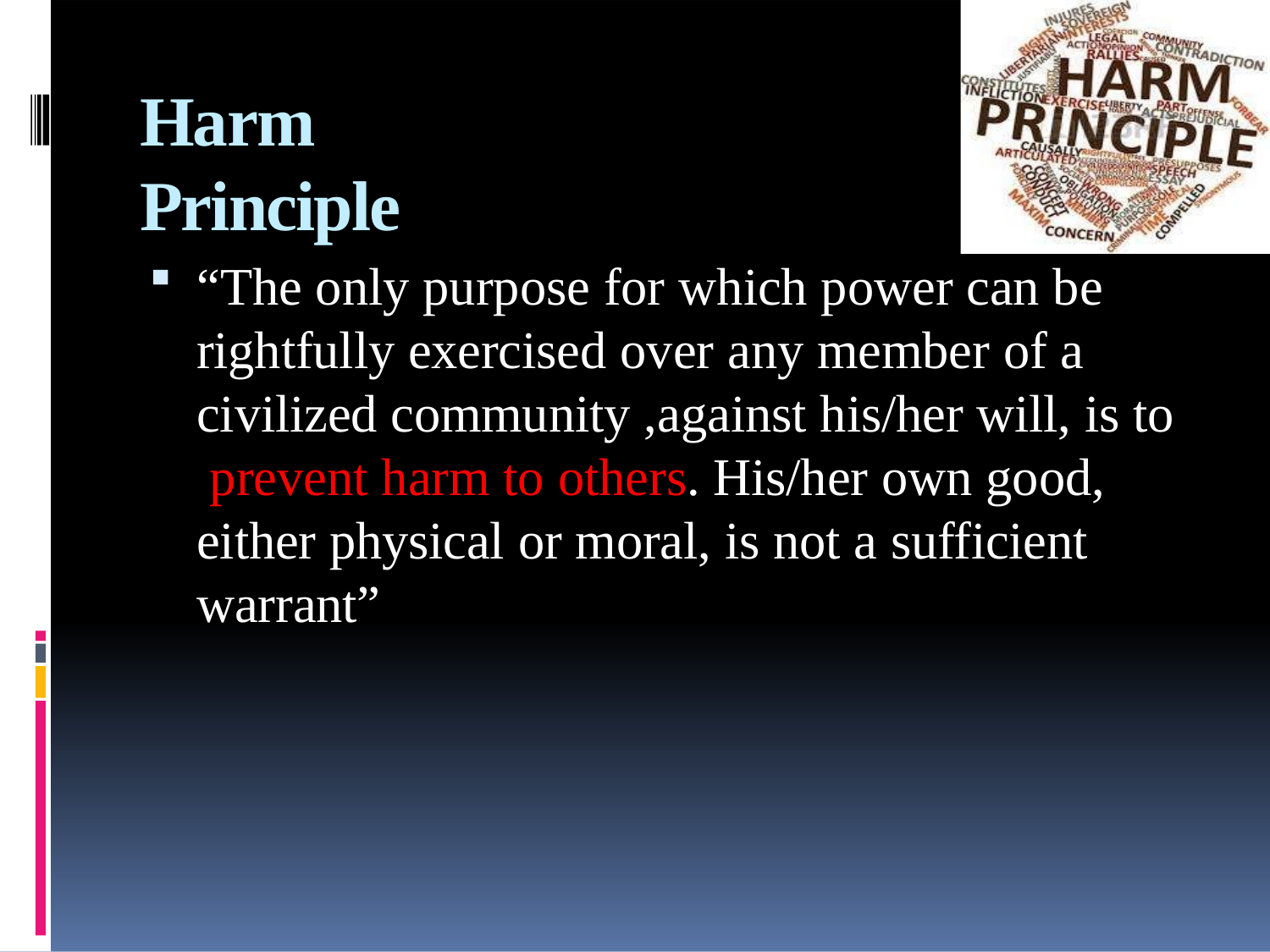

# Harm Principle
“The only purpose for which power can be  rightfully exercised over any member of a  civilized community ,against his/her will, is to  prevent harm to others. His/her own good,  either physical or moral, is not a sufficient  warrant”